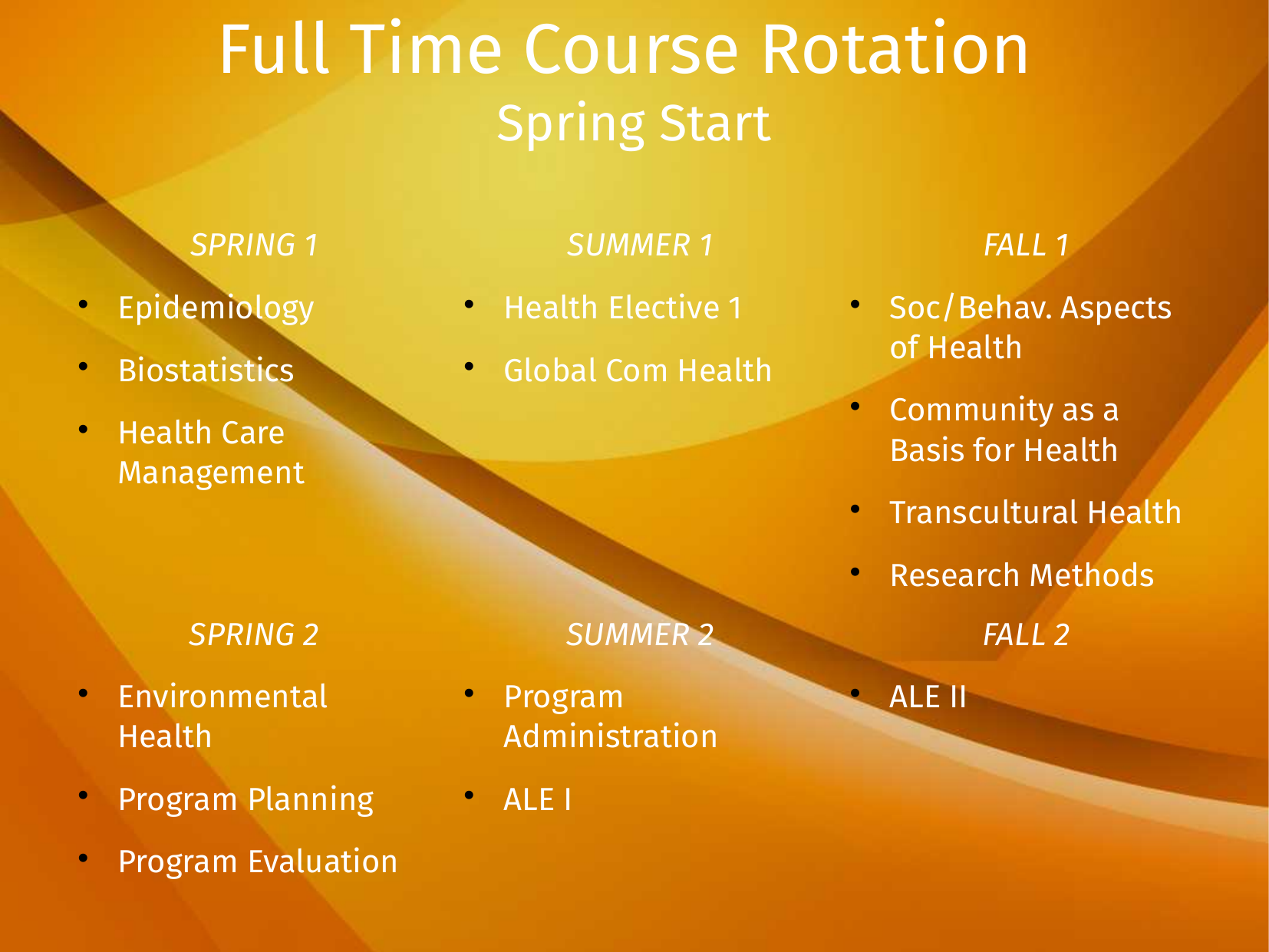

Full Time Course Rotation
Spring Start
SPRING 1
Epidemiology
Biostatistics
Health Care Management
SUMMER 1
Health Elective 1
Global Com Health
FALL 1
Soc/Behav. Aspects of Health
Community as a Basis for Health
Transcultural Health
Research Methods

SPRING 2
Environmental Health
Program Planning
Program Evaluation

SUMMER 2
Program Administration
ALE I

FALL 2
ALE II